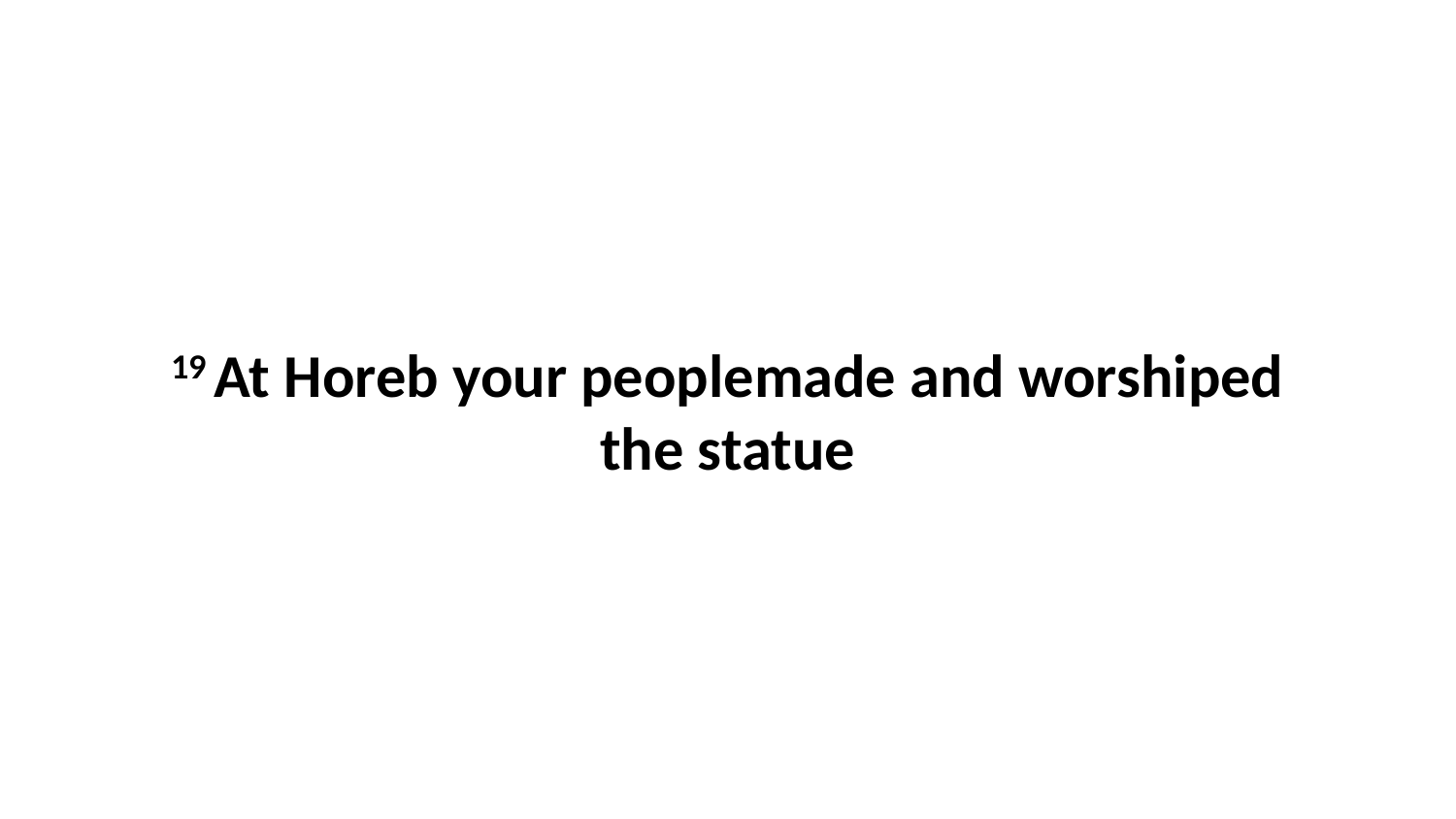

19 At Horeb your peoplemade and worshiped the statue